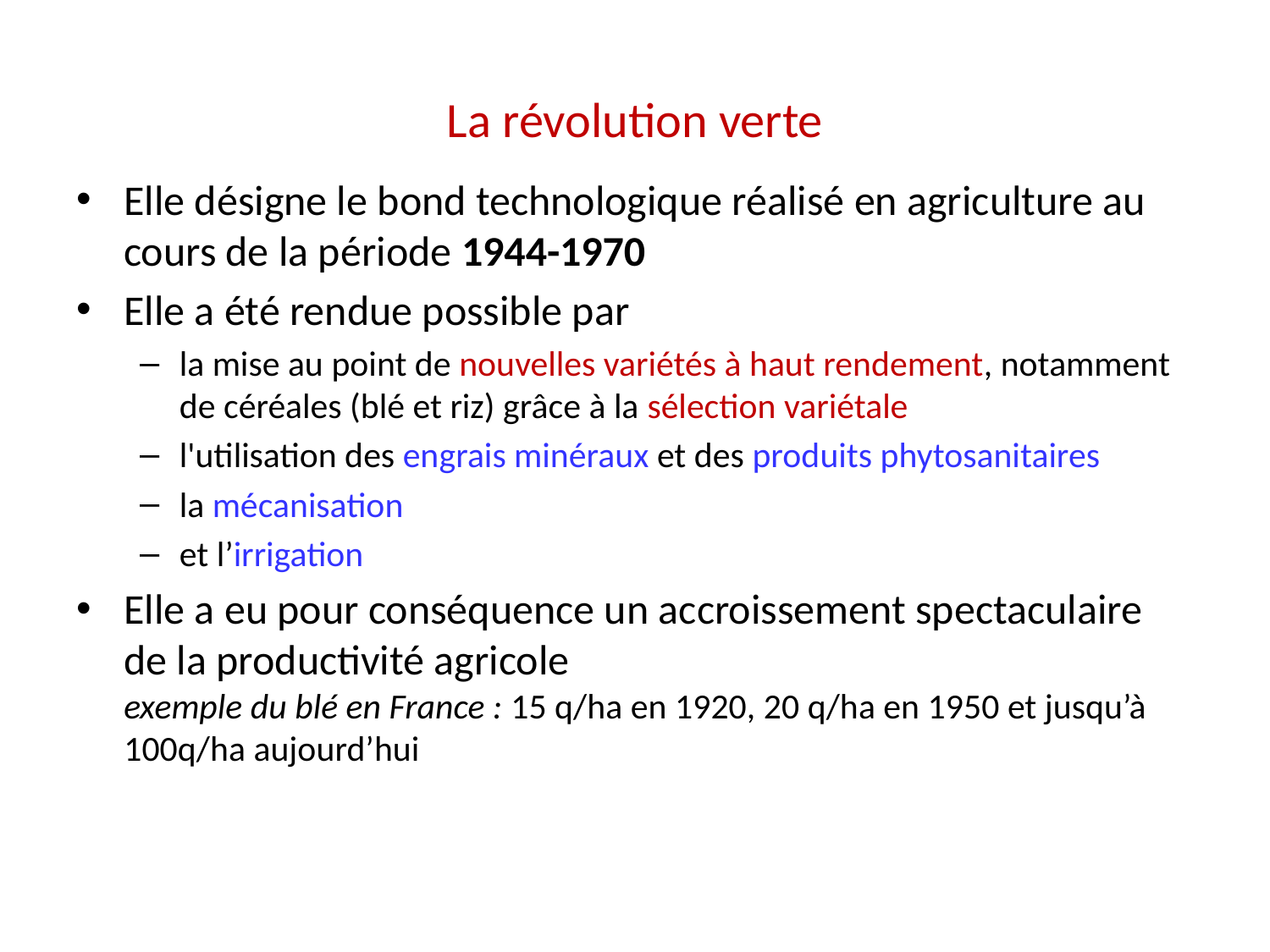

# La révolution verte
Elle désigne le bond technologique réalisé en agriculture au cours de la période 1944-1970
Elle a été rendue possible par
la mise au point de nouvelles variétés à haut rendement, notamment de céréales (blé et riz) grâce à la sélection variétale
l'utilisation des engrais minéraux et des produits phytosanitaires
la mécanisation
et l’irrigation
Elle a eu pour conséquence un accroissement spectaculaire de la productivité agricole
exemple du blé en France : 15 q/ha en 1920, 20 q/ha en 1950 et jusqu’à 100q/ha aujourd’hui